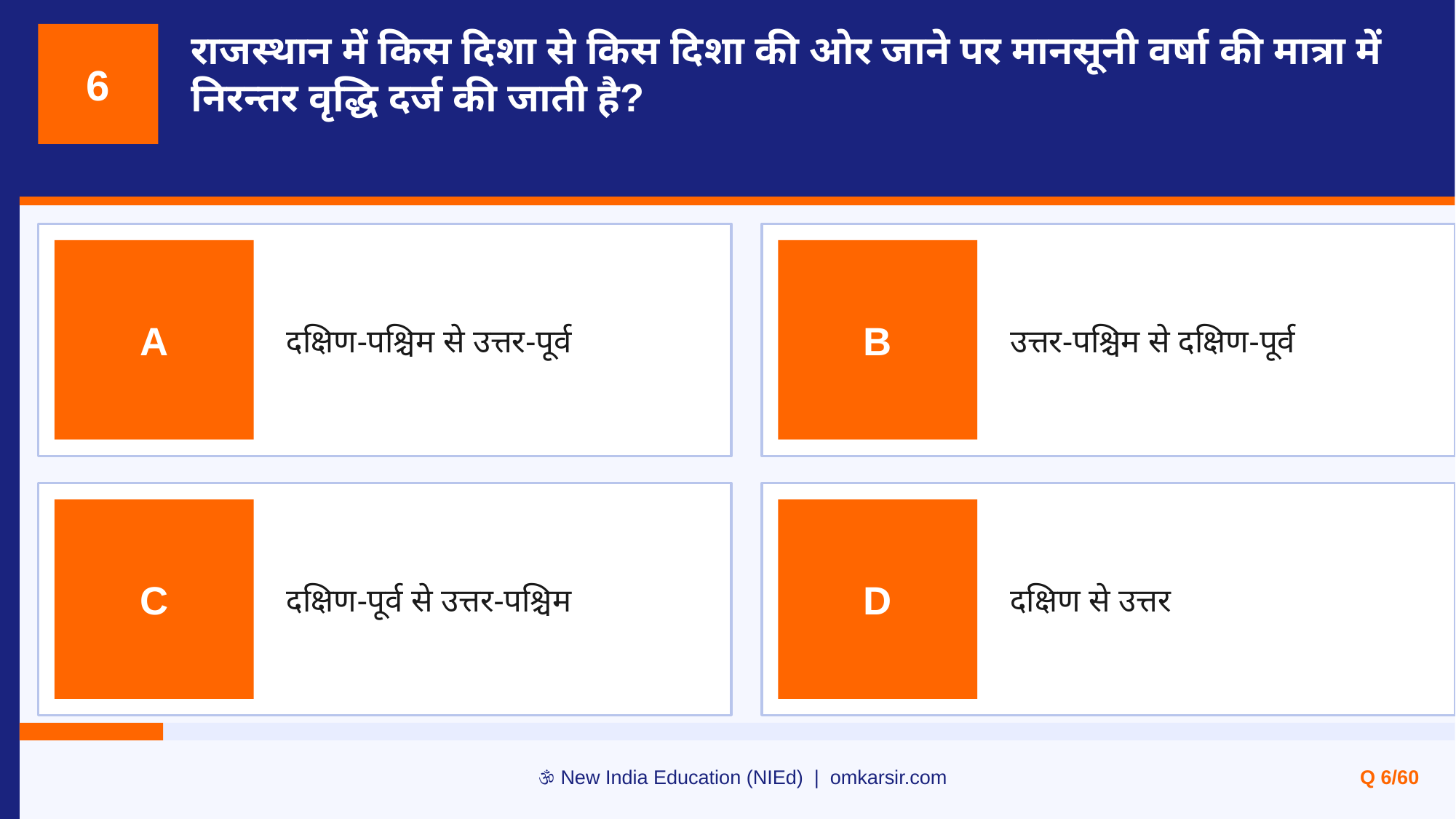

राजस्थान में किस दिशा से किस दिशा की ओर जाने पर मानसूनी वर्षा की मात्रा में निरन्तर वृद्धि दर्ज की जाती है?
6

दक्षिण-पश्चिम से उत्तर-पूर्व
उत्तर-पश्चिम से दक्षिण-पूर्व
A
B

दक्षिण-पूर्व से उत्तर-पश्चिम
दक्षिण से उत्तर
C
D

🕉️ New India Education (NIEd)  |  omkarsir.com
Q 6/60